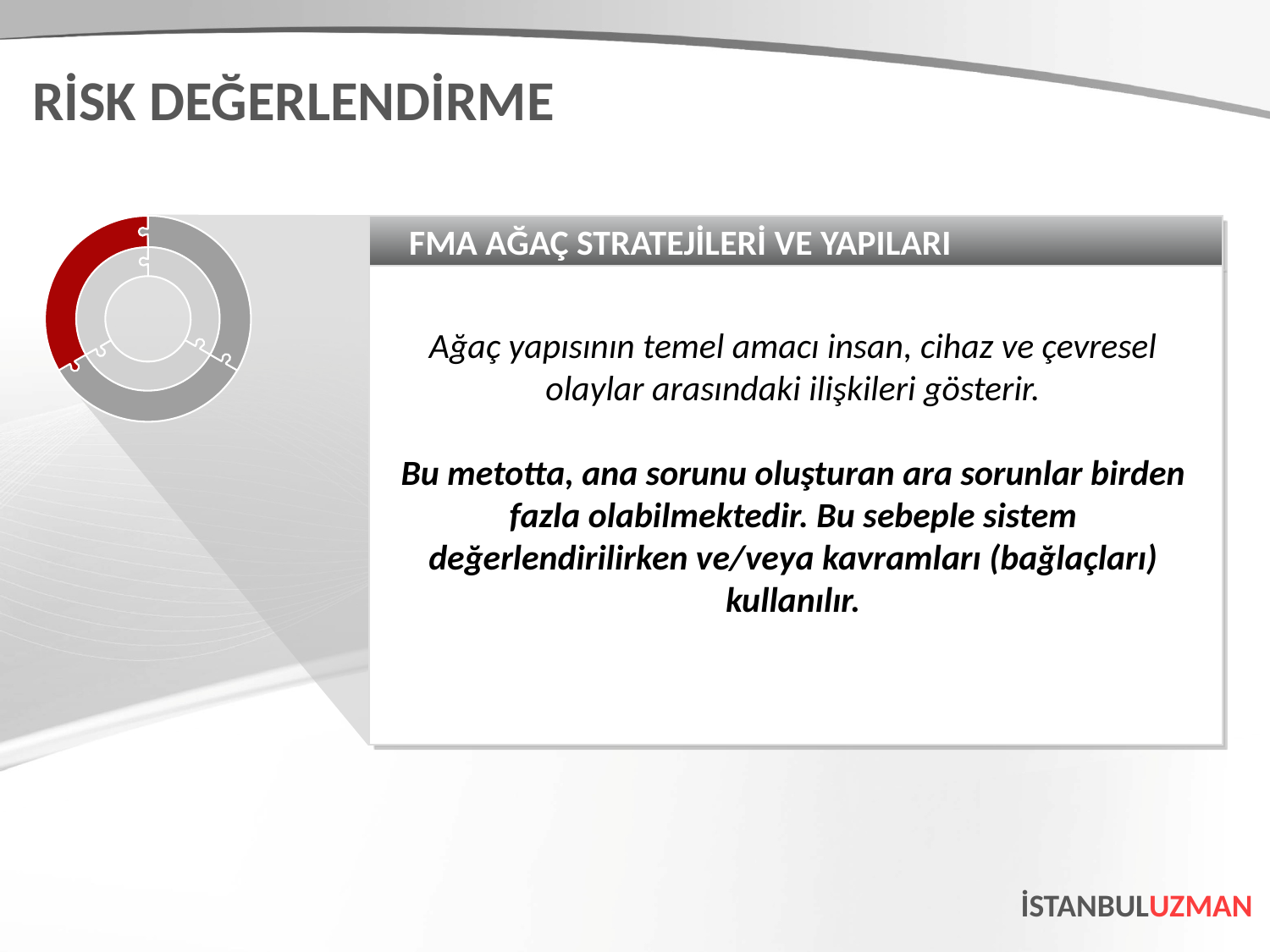

RİSK DEĞERLENDİRME

FMA AĞAÇ STRATEJİLERİ VE YAPILARI

Ağaç yapısının temel amacı insan, cihaz ve çevresel olaylar arasındaki ilişkileri gösterir.

Bu metotta, ana sorunu oluşturan ara sorunlar birden fazla olabilmektedir. Bu sebeple sistem değerlendirilirken ve/veya kavramları (bağlaçları) kullanılır.
İSTANBULUZMAN